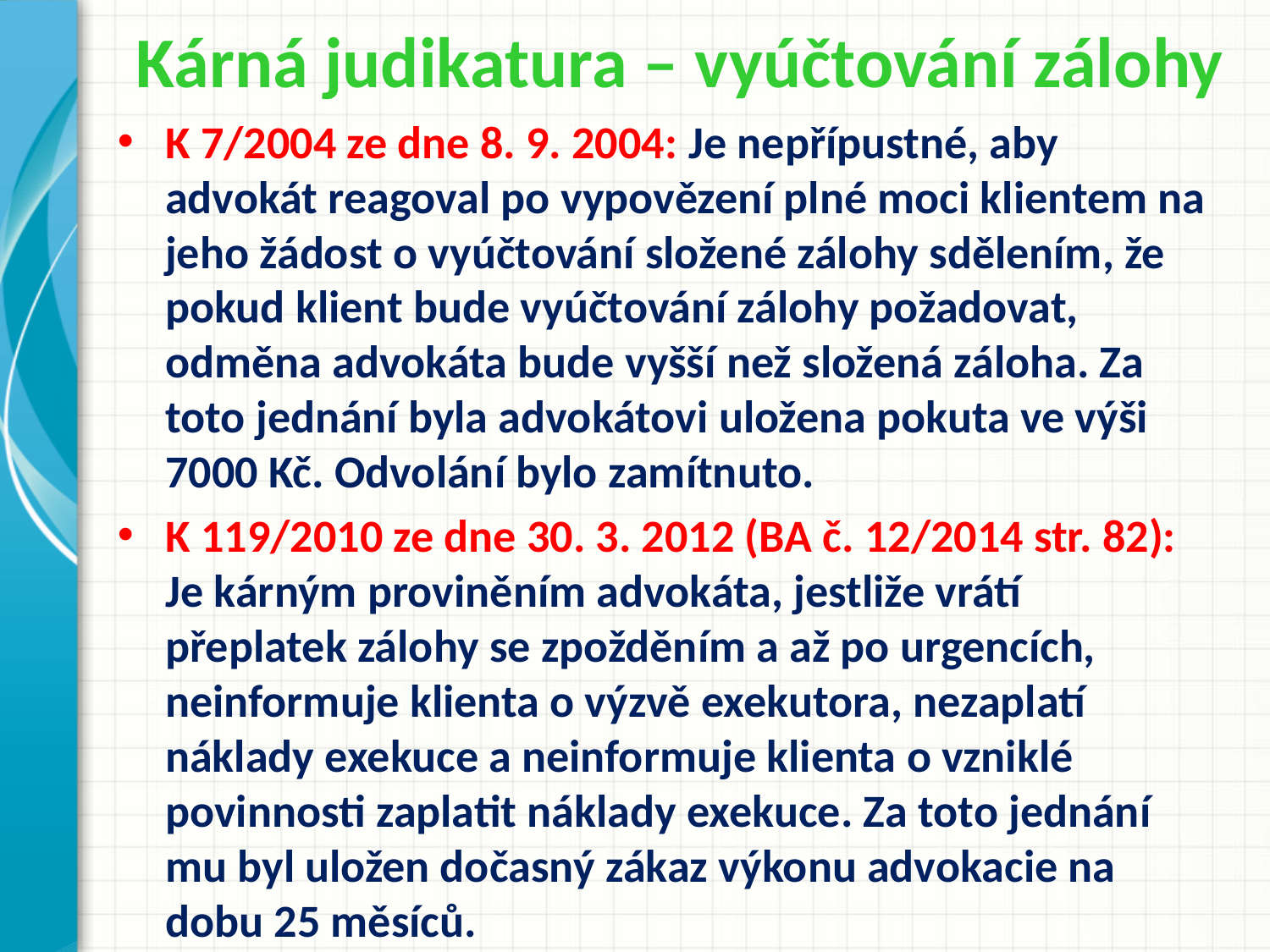

# Kárná judikatura – vyúčtování zálohy
K 7/2004 ze dne 8. 9. 2004: Je nepřípustné, aby advokát reagoval po vypovězení plné moci klientem na jeho žádost o vyúčtování složené zálohy sdělením, že pokud klient bude vyúčtování zálohy požadovat, odměna advokáta bude vyšší než složená záloha. Za toto jednání byla advokátovi uložena pokuta ve výši 7000 Kč. Odvolání bylo zamítnuto.
K 119/2010 ze dne 30. 3. 2012 (BA č. 12/2014 str. 82): Je kárným proviněním advokáta, jestliže vrátí přeplatek zálohy se zpožděním a až po urgencích, neinformuje klienta o výzvě exekutora, nezaplatí náklady exekuce a neinformuje klienta o vzniklé povinnosti zaplatit náklady exekuce. Za toto jednání mu byl uložen dočasný zákaz výkonu advokacie na dobu 25 měsíců.